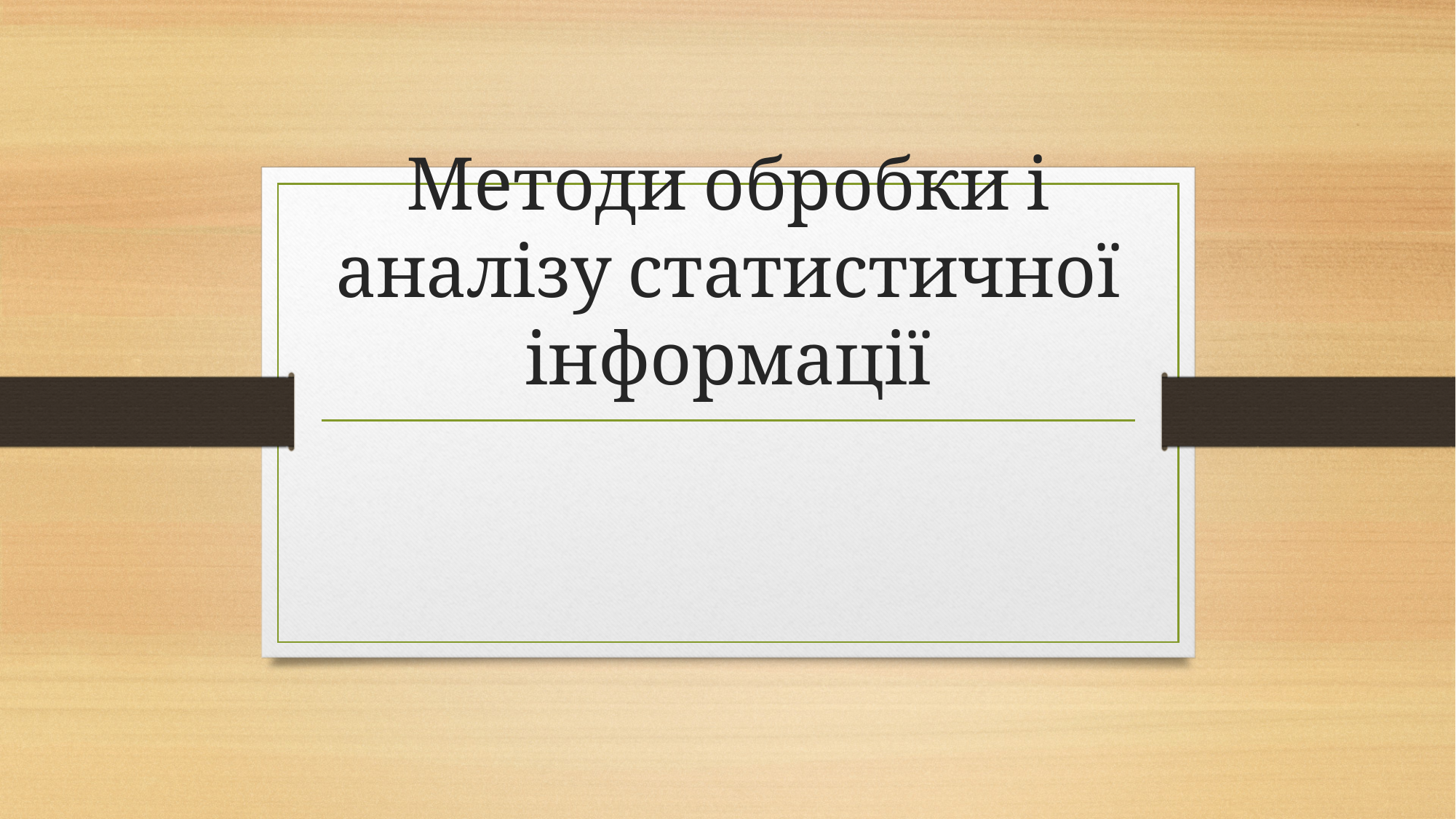

# Методи обробки і аналізу статистичної інформації